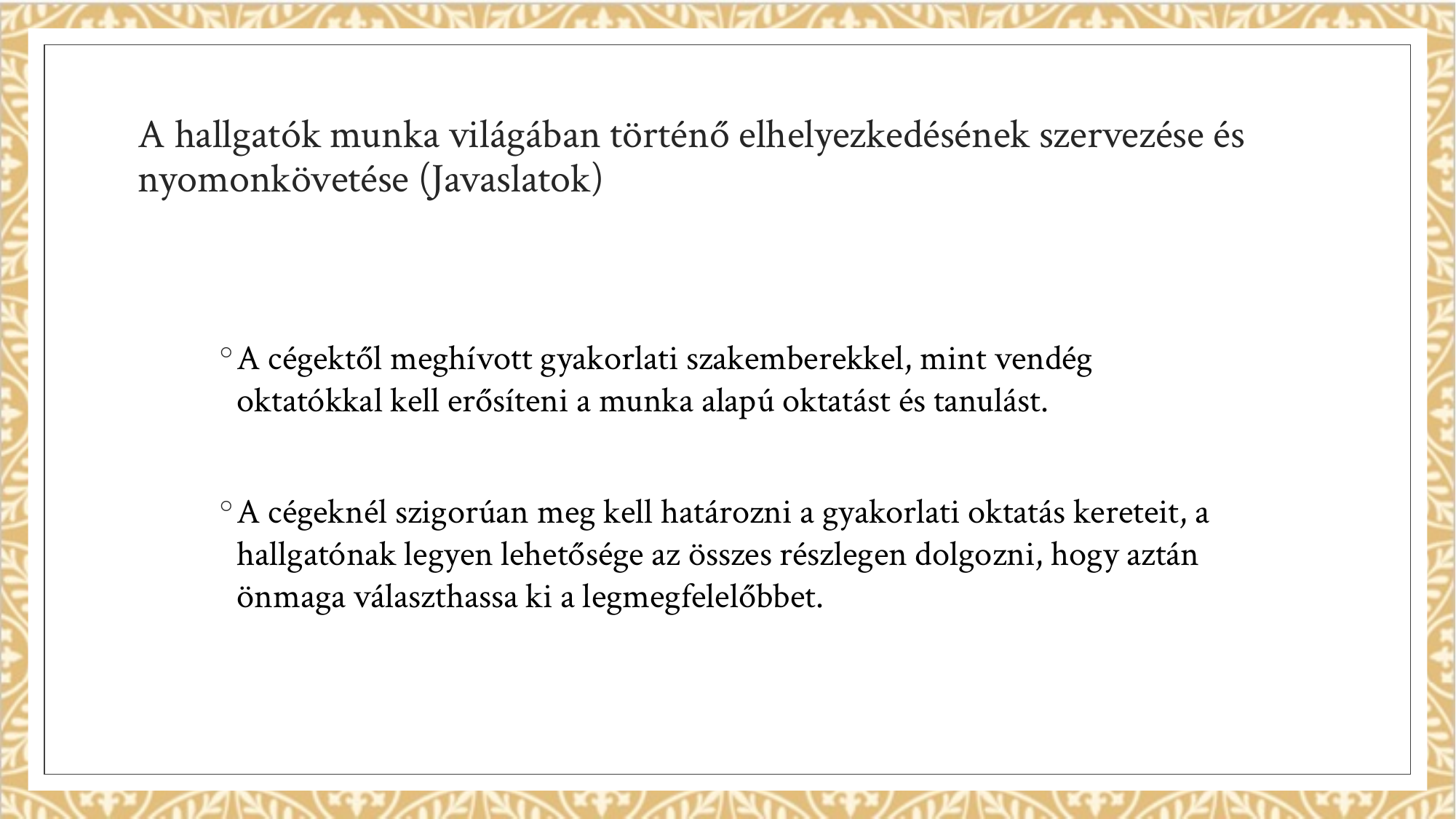

# A hallgatók munka világában történő elhelyezkedésének szervezése és nyomonkövetése (Javaslatok)

A cégektől meghívott gyakorlati szakemberekkel, mint vendég oktatókkal kell erősíteni a munka alapú oktatást és tanulást.

A cégeknél szigorúan meg kell határozni a gyakorlati oktatás kereteit, a hallgatónak legyen lehetősége az összes részlegen dolgozni, hogy aztán önmaga választhassa ki a legmegfelelőbbet.